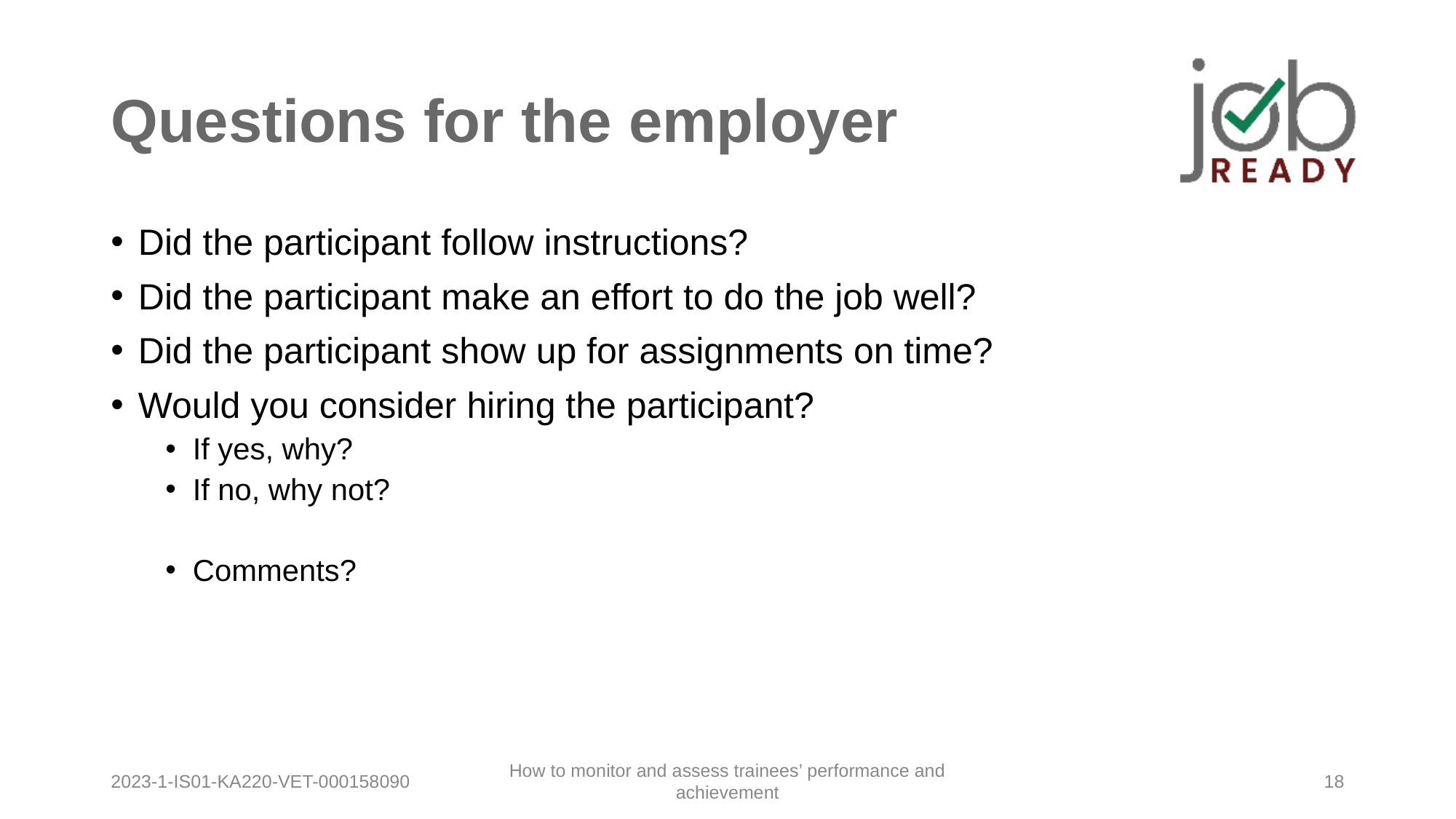

# Questions for the employer
Did the participant follow instructions?
Did the participant make an effort to do the job well?
Did the participant show up for assignments on time?
Would you consider hiring the participant?
If yes, why?
If no, why not?

Comments?

2023-1-IS01-KA220-VET-000158090
How to monitor and assess trainees’ performance and achievement
18